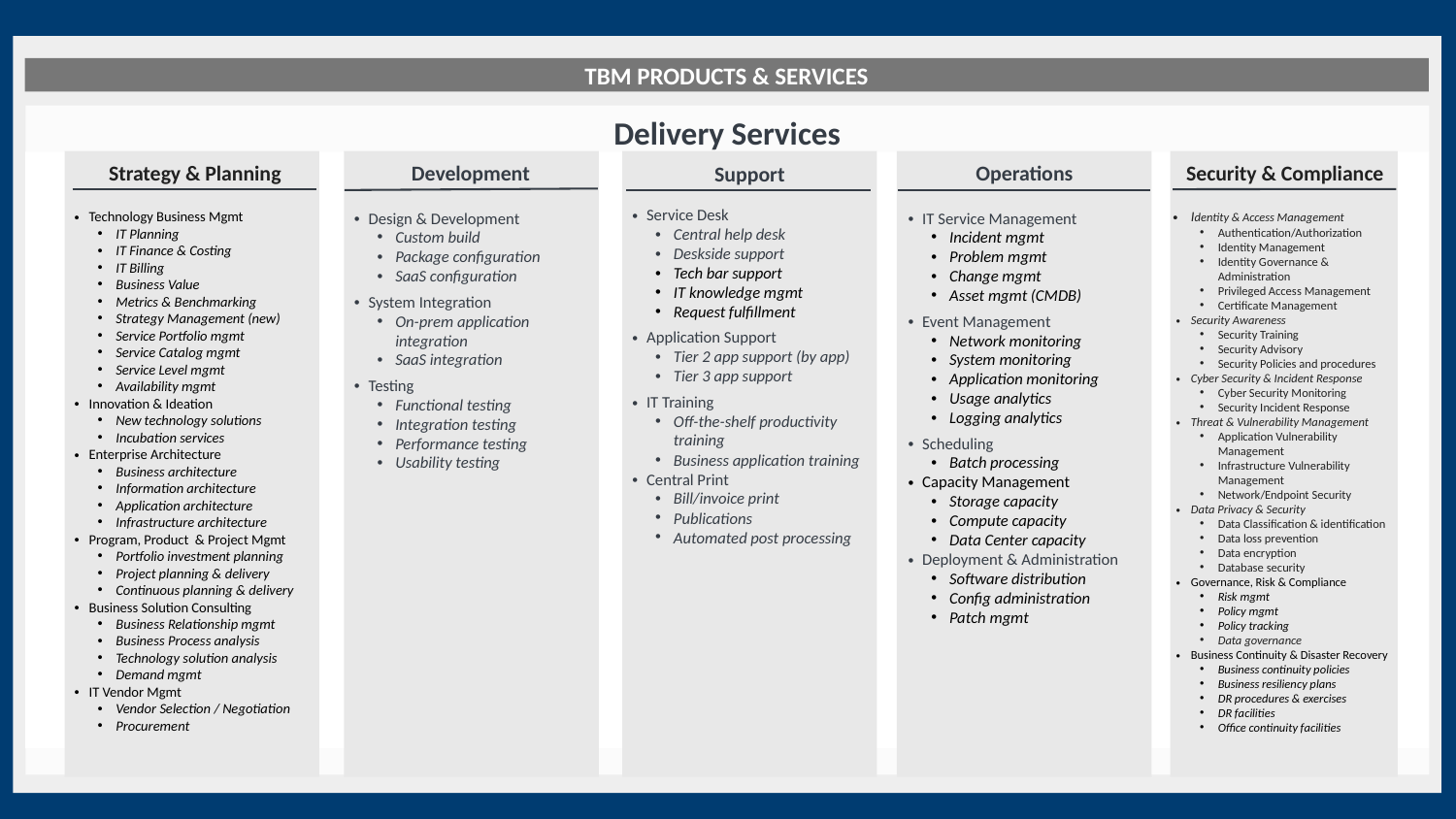

TBM PRODUCTS & SERVICES
Delivery Services
Delivery Services

Support
Development
Strategy & Planning
Operations
Security & Compliance
Service Desk
Central help desk
Deskside support
Tech bar support
IT knowledge mgmt
Request fulfillment
Application Support
Tier 2 app support (by app)
Tier 3 app support
IT Training
Off-the-shelf productivity training
Business application training
Central Print
Bill/invoice print
Publications
Automated post processing
Technology Business Mgmt
IT Planning
IT Finance & Costing
IT Billing
Business Value
Metrics & Benchmarking
Strategy Management (new)
Service Portfolio mgmt
Service Catalog mgmt
Service Level mgmt
Availability mgmt
Innovation & Ideation
New technology solutions
Incubation services
Enterprise Architecture
Business architecture
Information architecture
Application architecture
Infrastructure architecture
Program, Product  & Project Mgmt
Portfolio investment planning
Project planning & delivery
Continuous planning & delivery
Business Solution Consulting
Business Relationship mgmt
Business Process analysis
Technology solution analysis
Demand mgmt
IT Vendor Mgmt
Vendor Selection / Negotiation
Procurement
IT Service Management
Incident mgmt
Problem mgmt
Change mgmt
Asset mgmt (CMDB)
Event Management
Network monitoring
System monitoring
Application monitoring
Usage analytics
Logging analytics
Scheduling
Batch processing
Capacity Management
Storage capacity
Compute capacity
Data Center capacity
Deployment & Administration
Software distribution
Config administration
Patch mgmt
Design & Development
Custom build
Package configuration
SaaS configuration
System Integration
On-prem application integration
SaaS integration
Testing
Functional testing
Integration testing
Performance testing
Usability testing

Identity & Access Management
Authentication/Authorization
Identity Management
Identity Governance & Administration
Privileged Access Management
Certificate Management
Security Awareness
Security Training
Security Advisory
Security Policies and procedures
Cyber Security & Incident Response
Cyber Security Monitoring
Security Incident Response
Threat & Vulnerability Management
Application Vulnerability Management
Infrastructure Vulnerability Management
Network/Endpoint Security
Data Privacy & Security
Data Classification & identification
Data loss prevention
Data encryption
Database security
Governance, Risk & Compliance
Risk mgmt
Policy mgmt
Policy tracking
Data governance
Business Continuity & Disaster Recovery
Business continuity policies
Business resiliency plans
DR procedures & exercises
DR facilities
Office continuity facilities